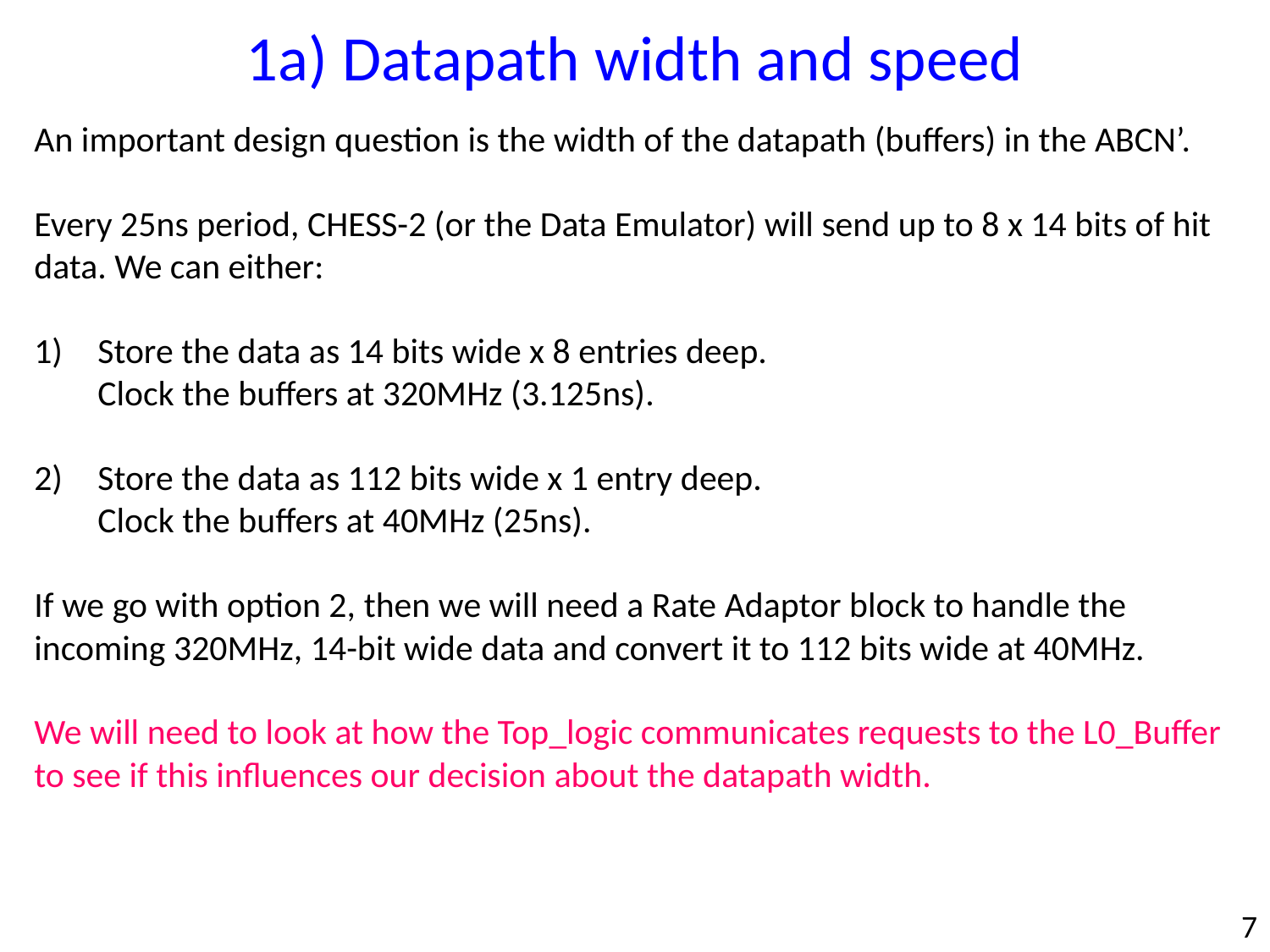

1a) Datapath width and speed
An important design question is the width of the datapath (buffers) in the ABCN’.

Every 25ns period, CHESS-2 (or the Data Emulator) will send up to 8 x 14 bits of hit data. We can either:

Store the data as 14 bits wide x 8 entries deep.
Clock the buffers at 320MHz (3.125ns).
Store the data as 112 bits wide x 1 entry deep.
Clock the buffers at 40MHz (25ns).

If we go with option 2, then we will need a Rate Adaptor block to handle the incoming 320MHz, 14-bit wide data and convert it to 112 bits wide at 40MHz.

We will need to look at how the Top_logic communicates requests to the L0_Buffer to see if this influences our decision about the datapath width.
7